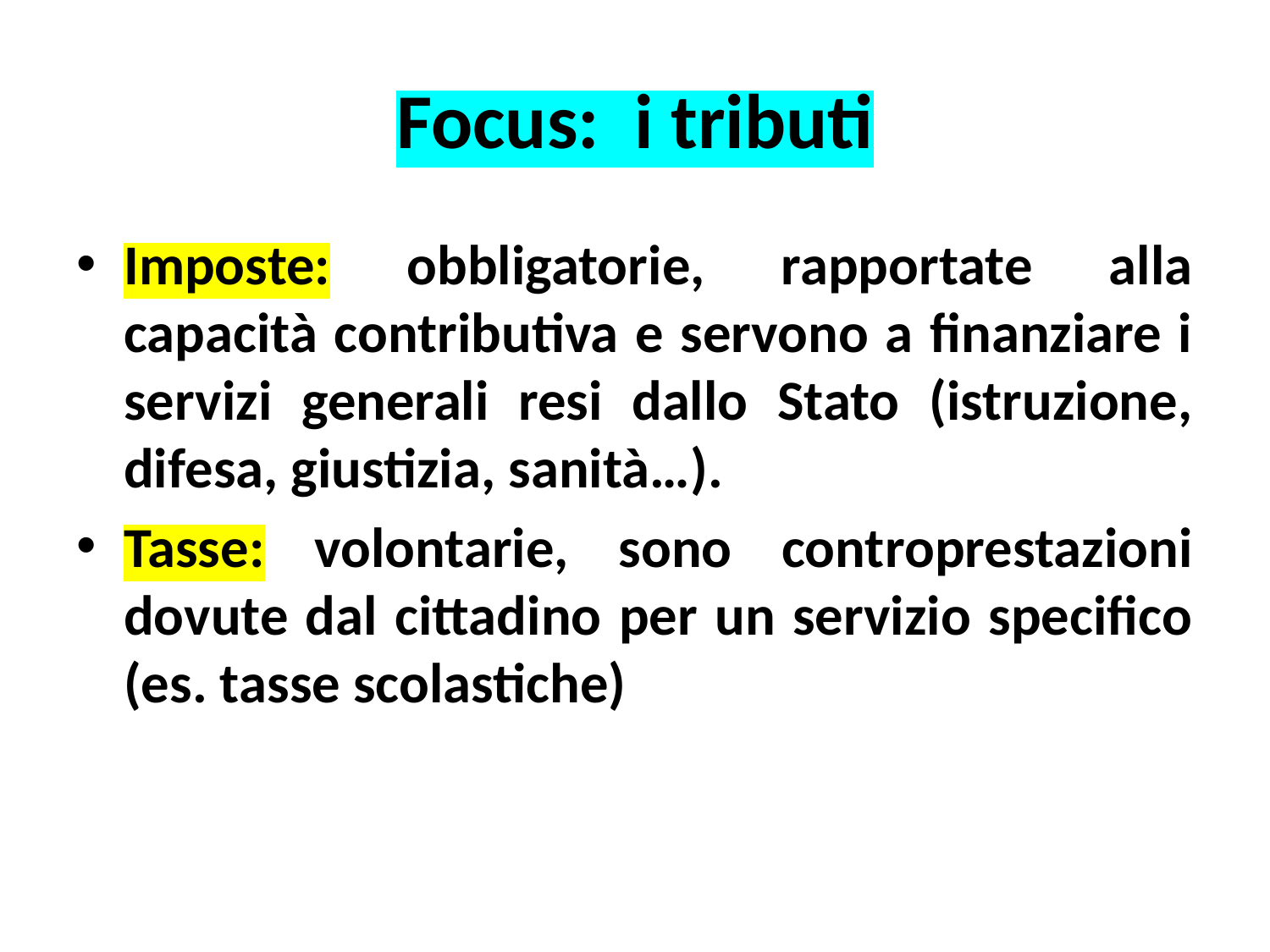

# Focus:  i tributi
Imposte: obbligatorie, rapportate alla capacità contributiva e servono a finanziare i servizi generali resi dallo Stato (istruzione, difesa, giustizia, sanità…).
Tasse: volontarie, sono controprestazioni dovute dal cittadino per un servizio specifico (es. tasse scolastiche)